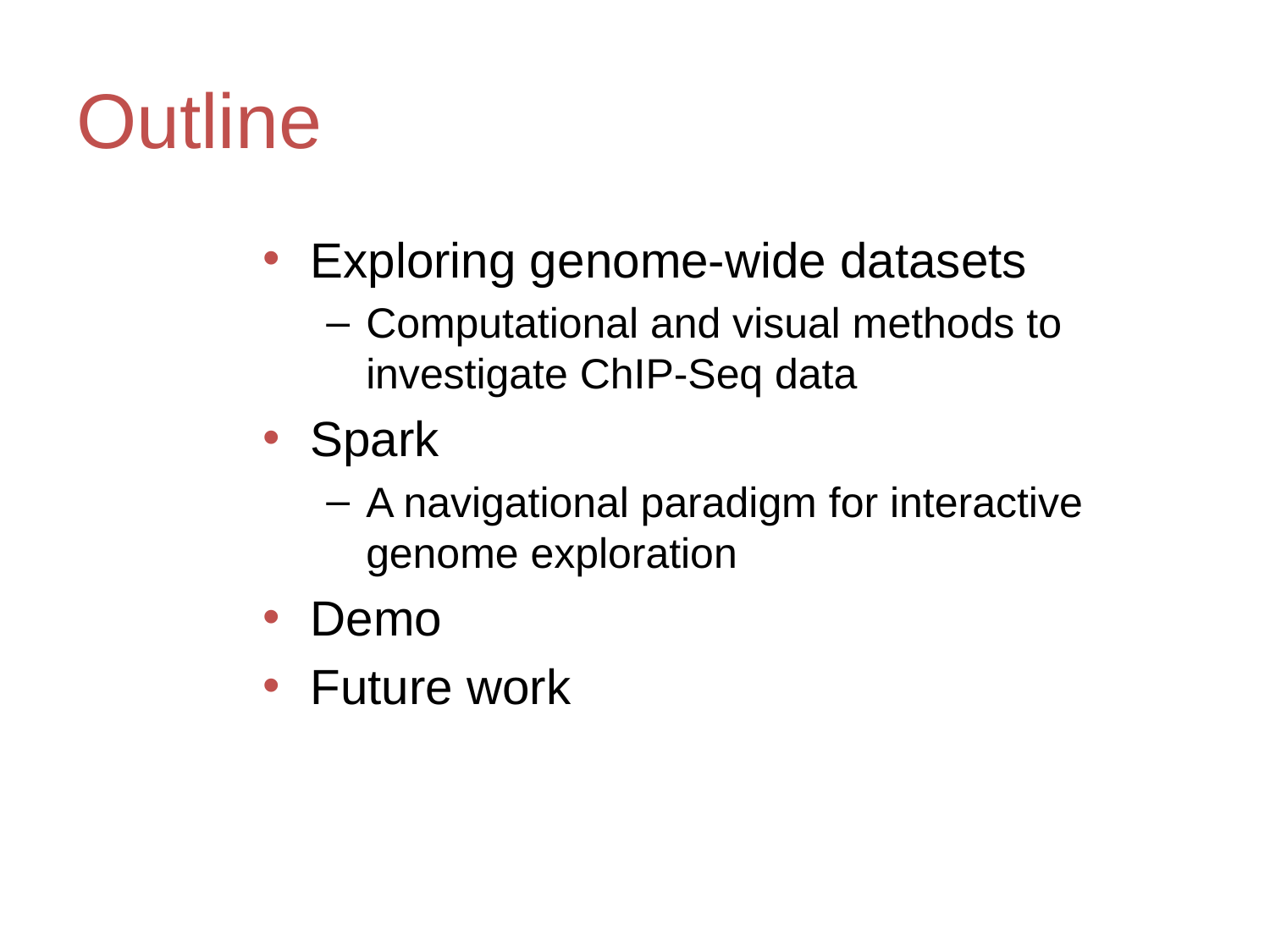

# Outline
Exploring genome-wide datasets
Computational and visual methods to investigate ChIP-Seq data
Spark
A navigational paradigm for interactive genome exploration
Demo
Future work